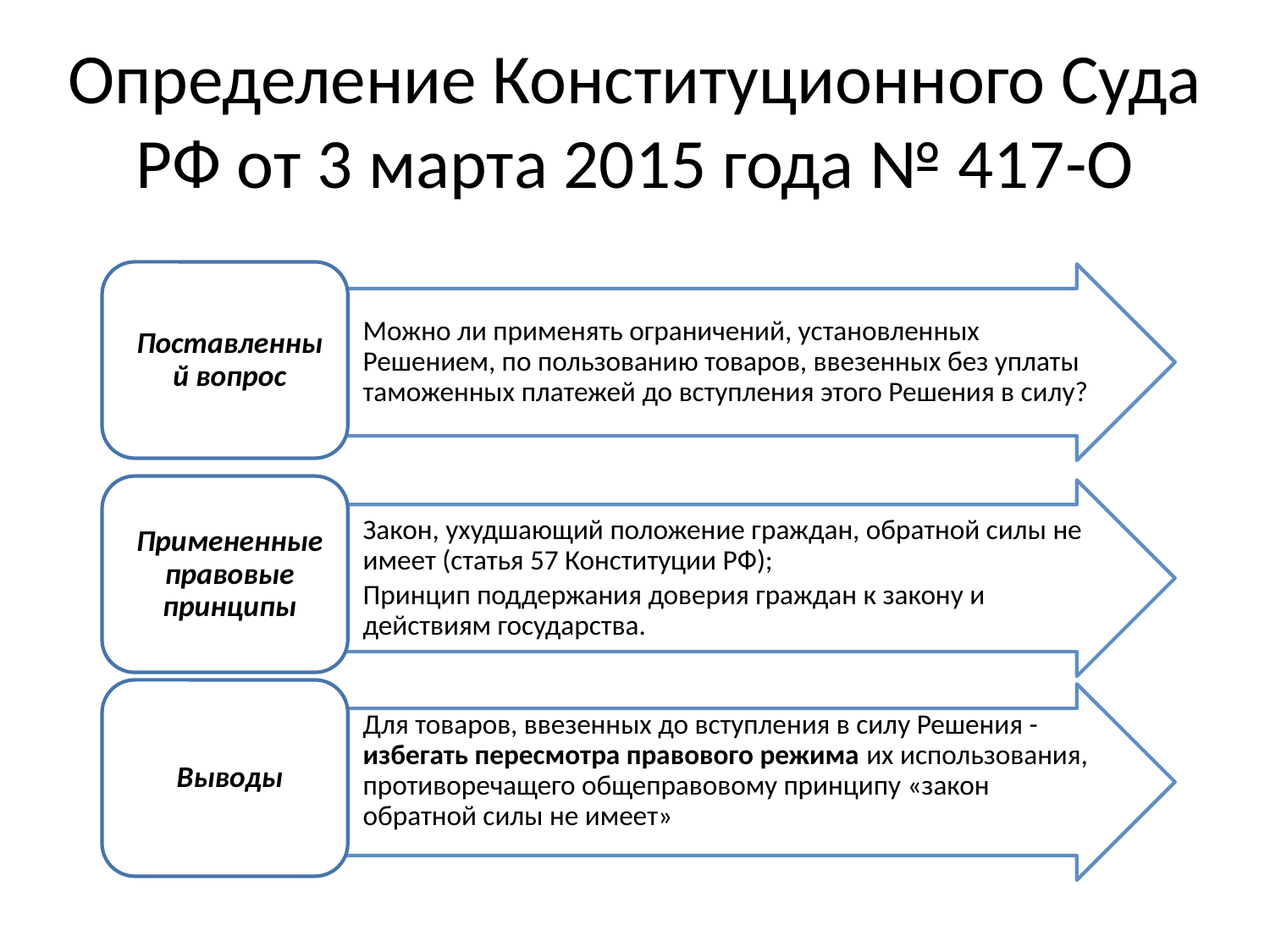

# Определение Конституционного Суда РФ от 3 марта 2015 года № 417-О
Можно ли применять ограничений, установленных Решением, по пользованию товаров, ввезенных без уплаты таможенных платежей до вступления этого Решения в силу?
Поставленный вопрос
Закон, ухудшающий положение граждан, обратной силы не имеет (статья 57 Конституции РФ);
Принцип поддержания доверия граждан к закону и действиям государства.
Примененные правовые принципы
Для товаров, ввезенных до вступления в силу Решения - избегать пересмотра правового режима их использования, противоречащего общеправовому принципу «закон обратной силы не имеет»
Выводы